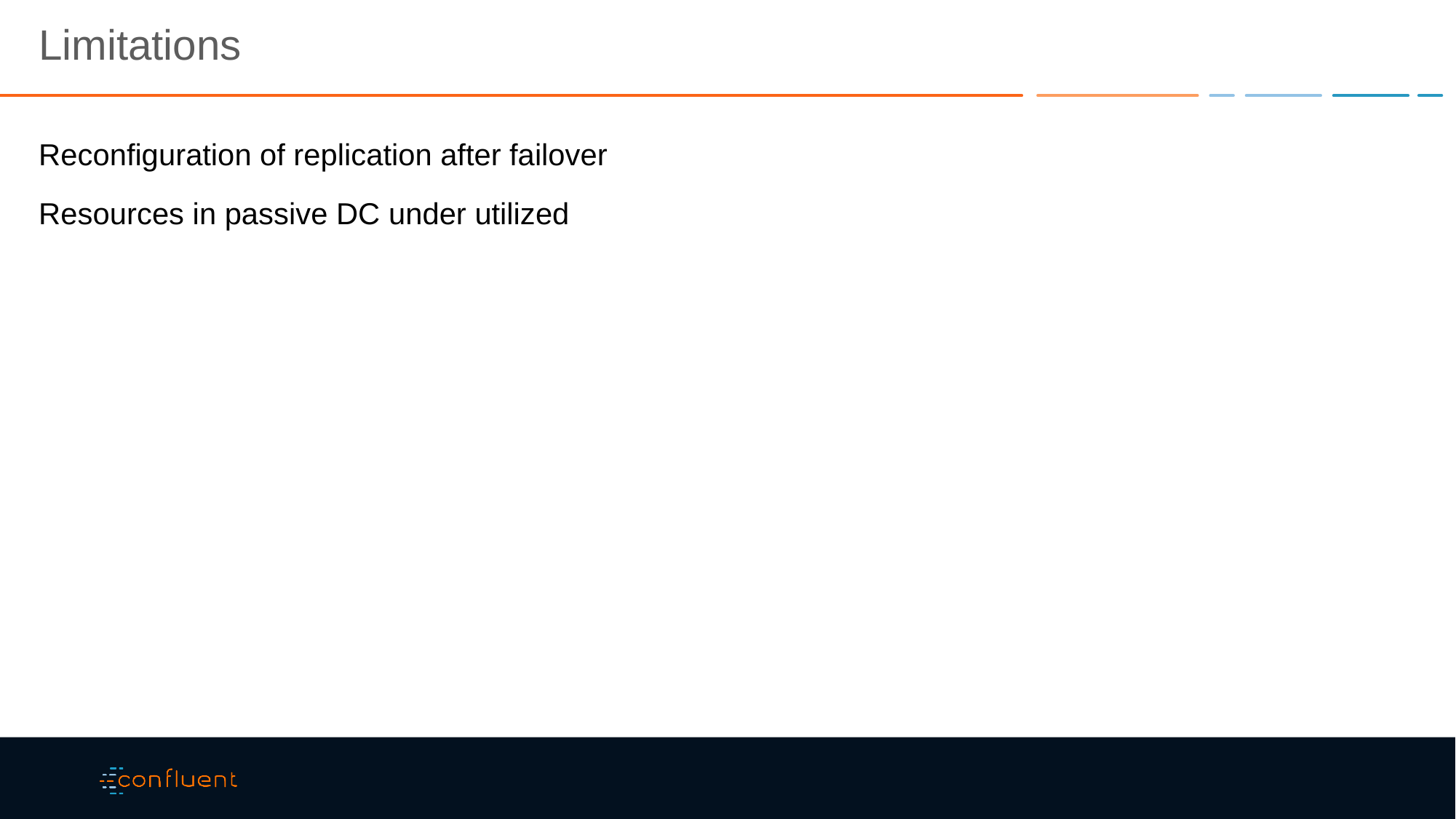

# Limitations
Reconfiguration of replication after failover
Resources in passive DC under utilized